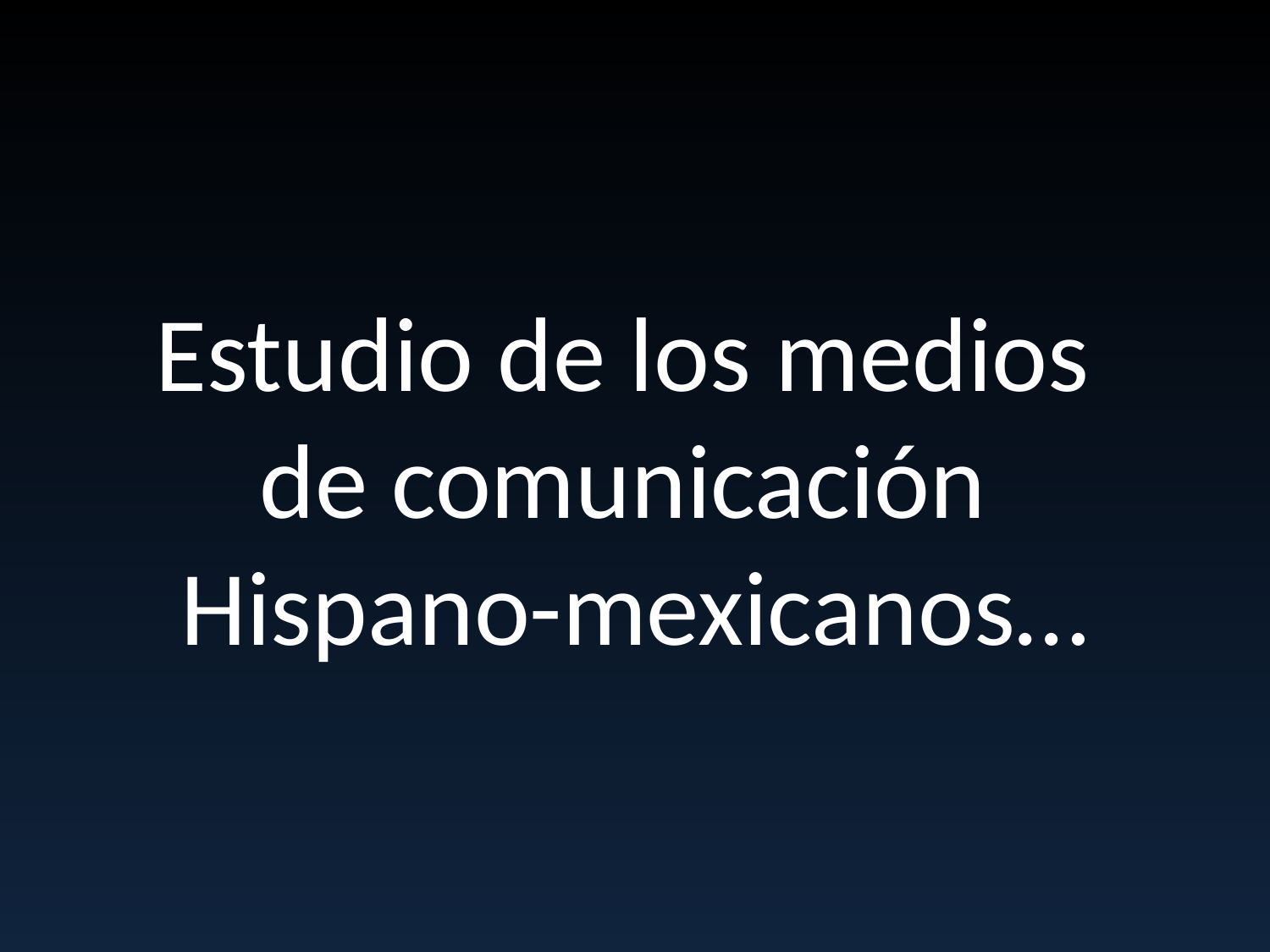

# Estudio de los medios de comunicación Hispano-mexicanos…